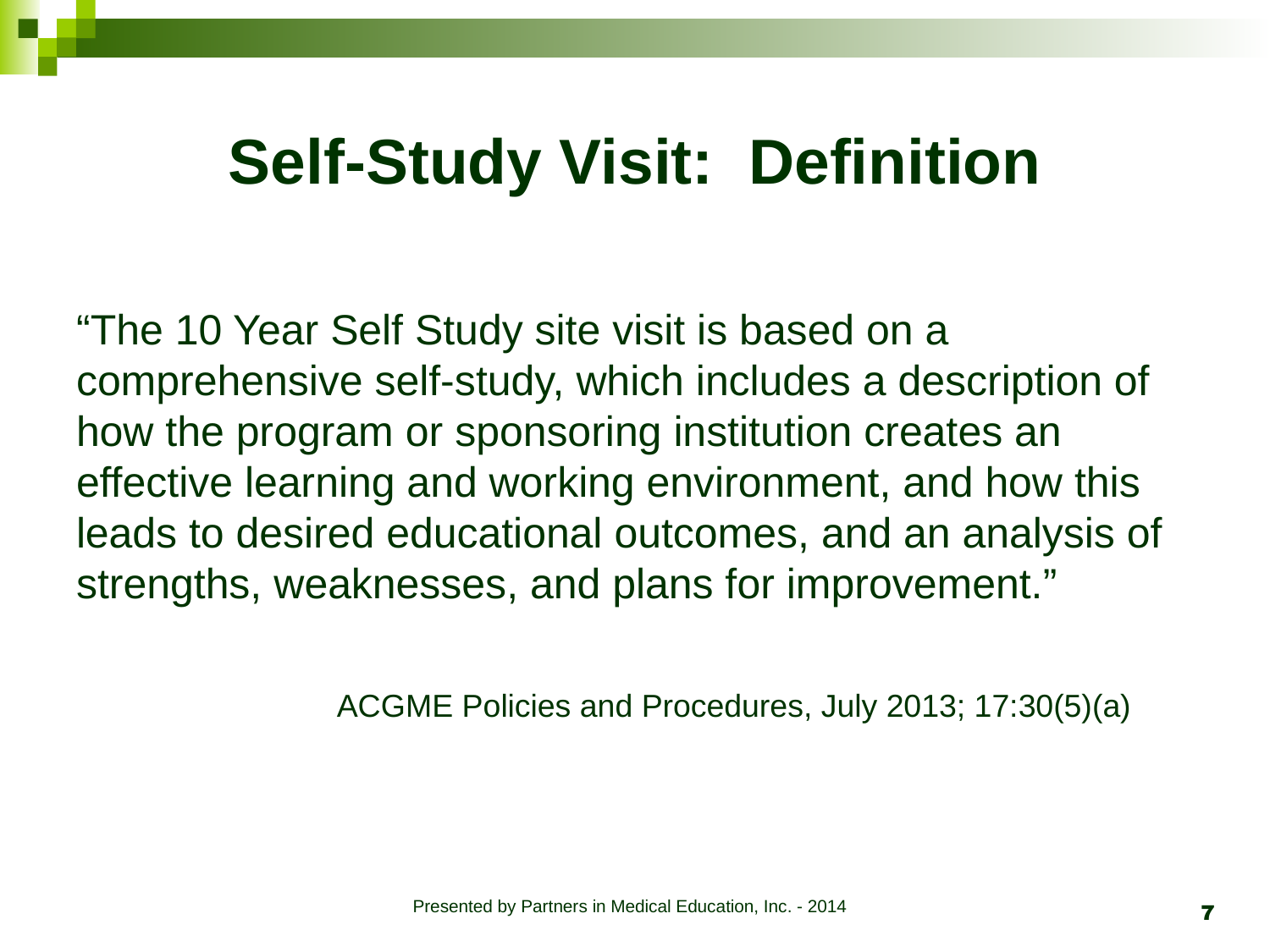

# Self-Study Visit:  Definition
“The 10 Year Self Study site visit is based on a comprehensive self-study, which includes a description of how the program or sponsoring institution creates an effective learning and working environment, and how this leads to desired educational outcomes, and an analysis of strengths, weaknesses, and plans for improvement.”

                      ACGME Policies and Procedures, July 2013; 17:30(5)(a)
7
Presented by Partners in Medical Education, Inc. - 2014